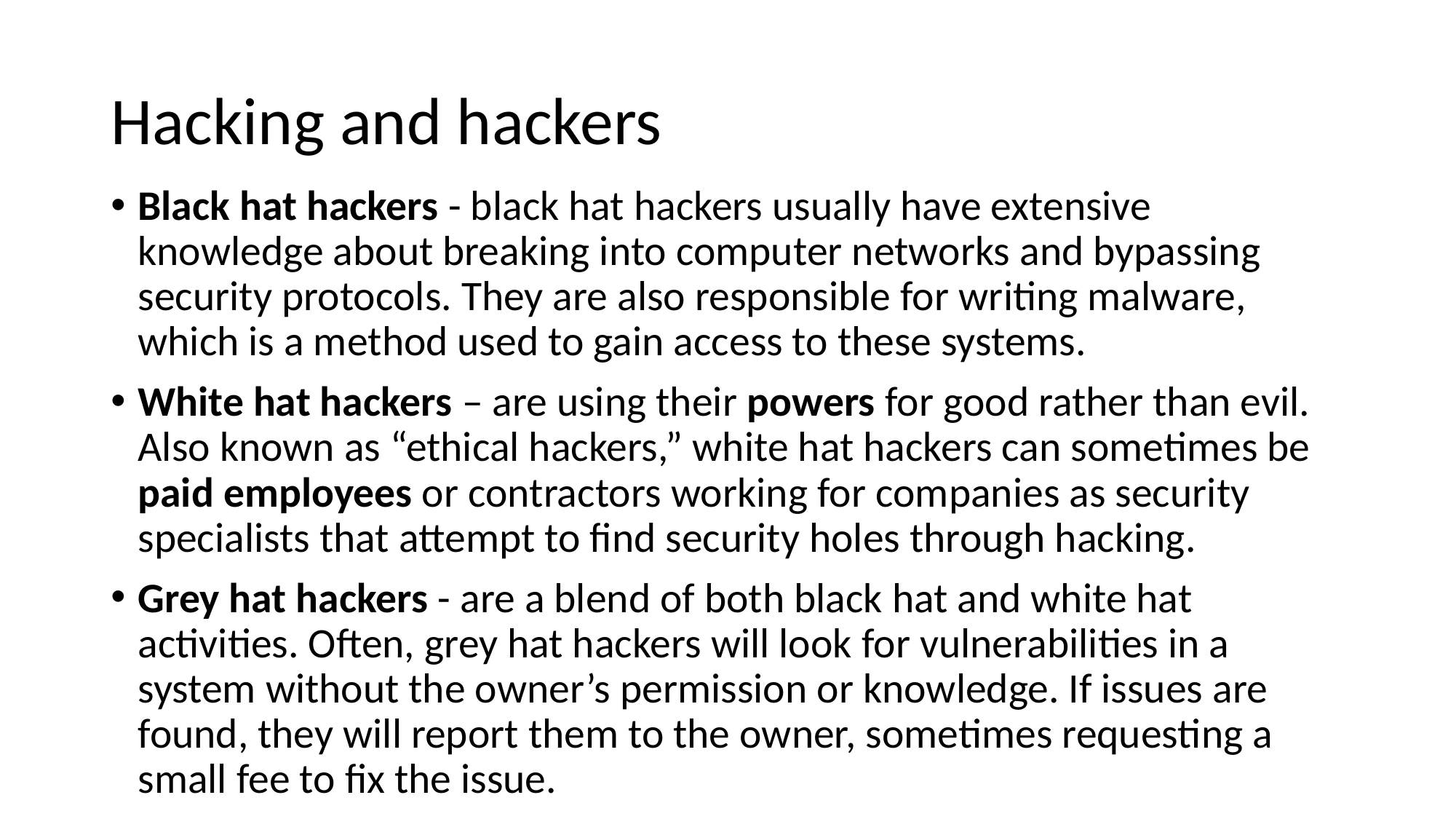

# Hacking and hackers
Black hat hackers - black hat hackers usually have extensive knowledge about breaking into computer networks and bypassing security protocols. They are also responsible for writing malware, which is a method used to gain access to these systems.
White hat hackers – are using their powers for good rather than evil. Also known as “ethical hackers,” white hat hackers can sometimes be paid employees or contractors working for companies as security specialists that attempt to find security holes through hacking.
Grey hat hackers - are a blend of both black hat and white hat activities. Often, grey hat hackers will look for vulnerabilities in a system without the owner’s permission or knowledge. If issues are found, they will report them to the owner, sometimes requesting a small fee to fix the issue.